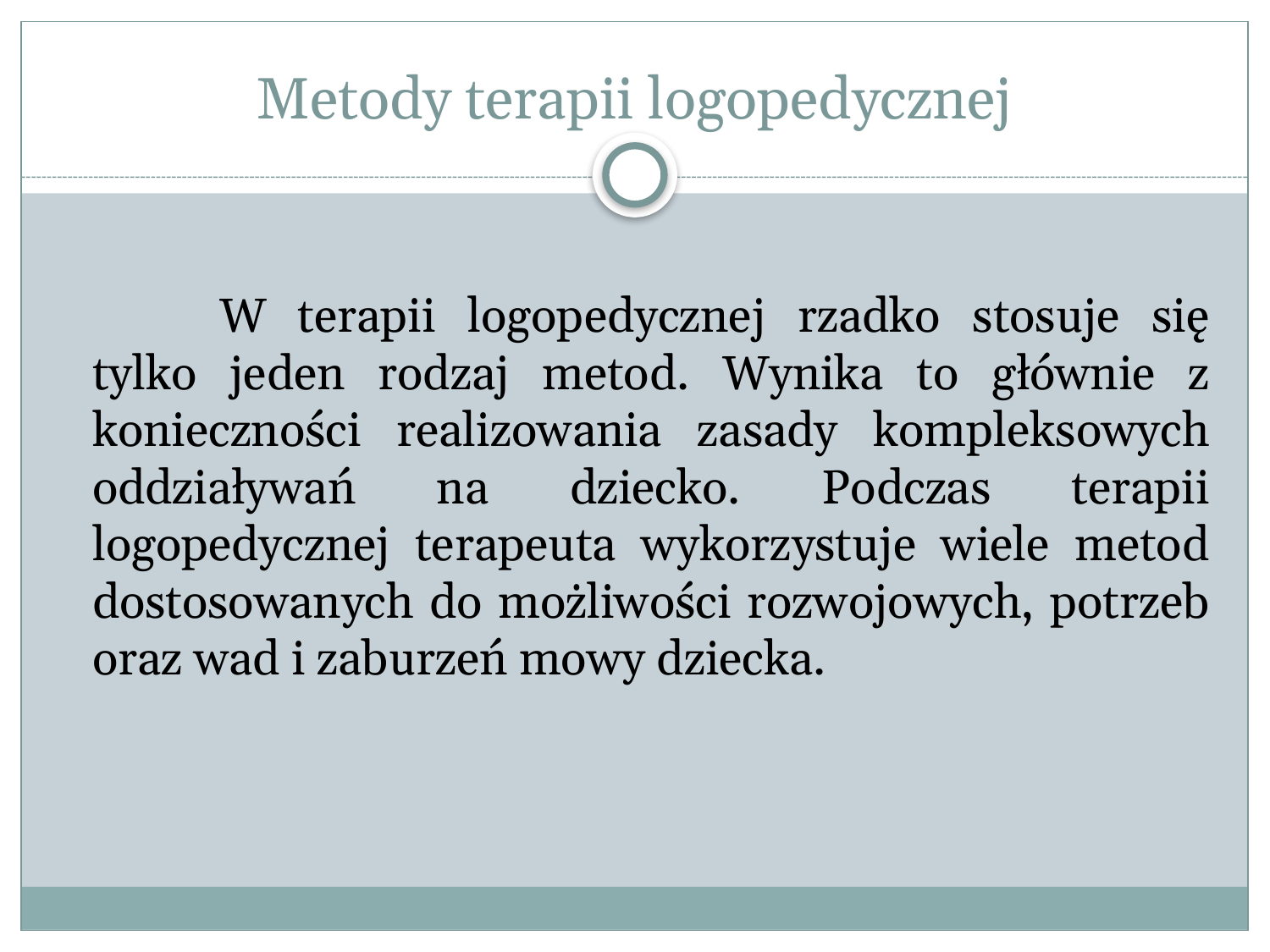

# Metody terapii logopedycznej

		W terapii logopedycznej rzadko stosuje się tylko jeden rodzaj metod. Wynika to głównie z konieczności realizowania zasady kompleksowych oddziaływań na dziecko. Podczas terapii logopedycznej terapeuta wykorzystuje wiele metod dostosowanych do możliwości rozwojowych, potrzeb oraz wad i zaburzeń mowy dziecka.